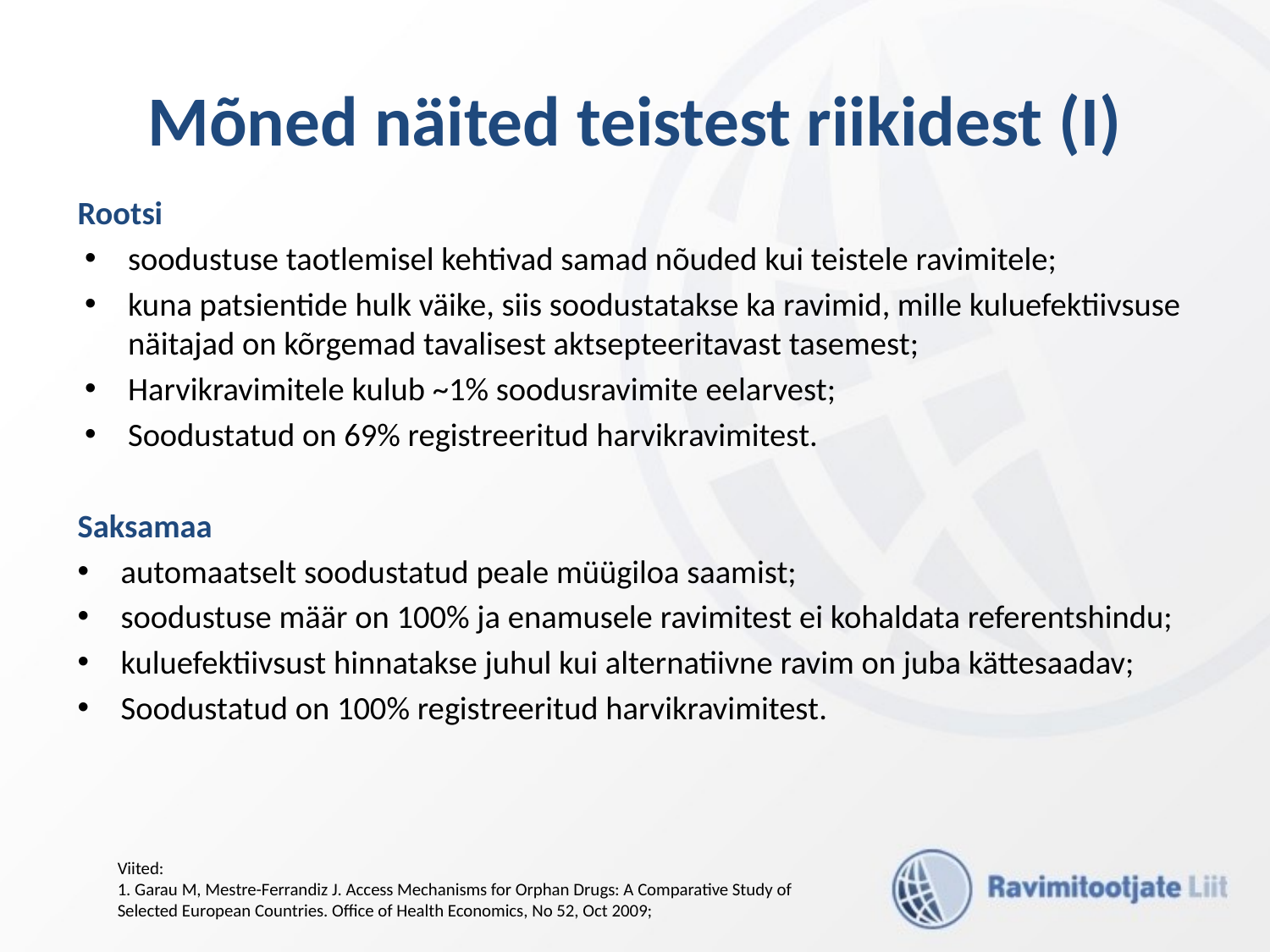

# Mõned näited teistest riikidest (I)
Rootsi
soodustuse taotlemisel kehtivad samad nõuded kui teistele ravimitele;
kuna patsientide hulk väike, siis soodustatakse ka ravimid, mille kuluefektiivsuse näitajad on kõrgemad tavalisest aktsepteeritavast tasemest;
Harvikravimitele kulub ~1% soodusravimite eelarvest;
Soodustatud on 69% registreeritud harvikravimitest.

Saksamaa
automaatselt soodustatud peale müügiloa saamist;
soodustuse määr on 100% ja enamusele ravimitest ei kohaldata referentshindu;
kuluefektiivsust hinnatakse juhul kui alternatiivne ravim on juba kättesaadav;
Soodustatud on 100% registreeritud harvikravimitest.

Viited:
1. Garau M, Mestre-Ferrandiz J. Access Mechanisms for Orphan Drugs: A Comparative Study of Selected European Countries. Office of Health Economics, No 52, Oct 2009;